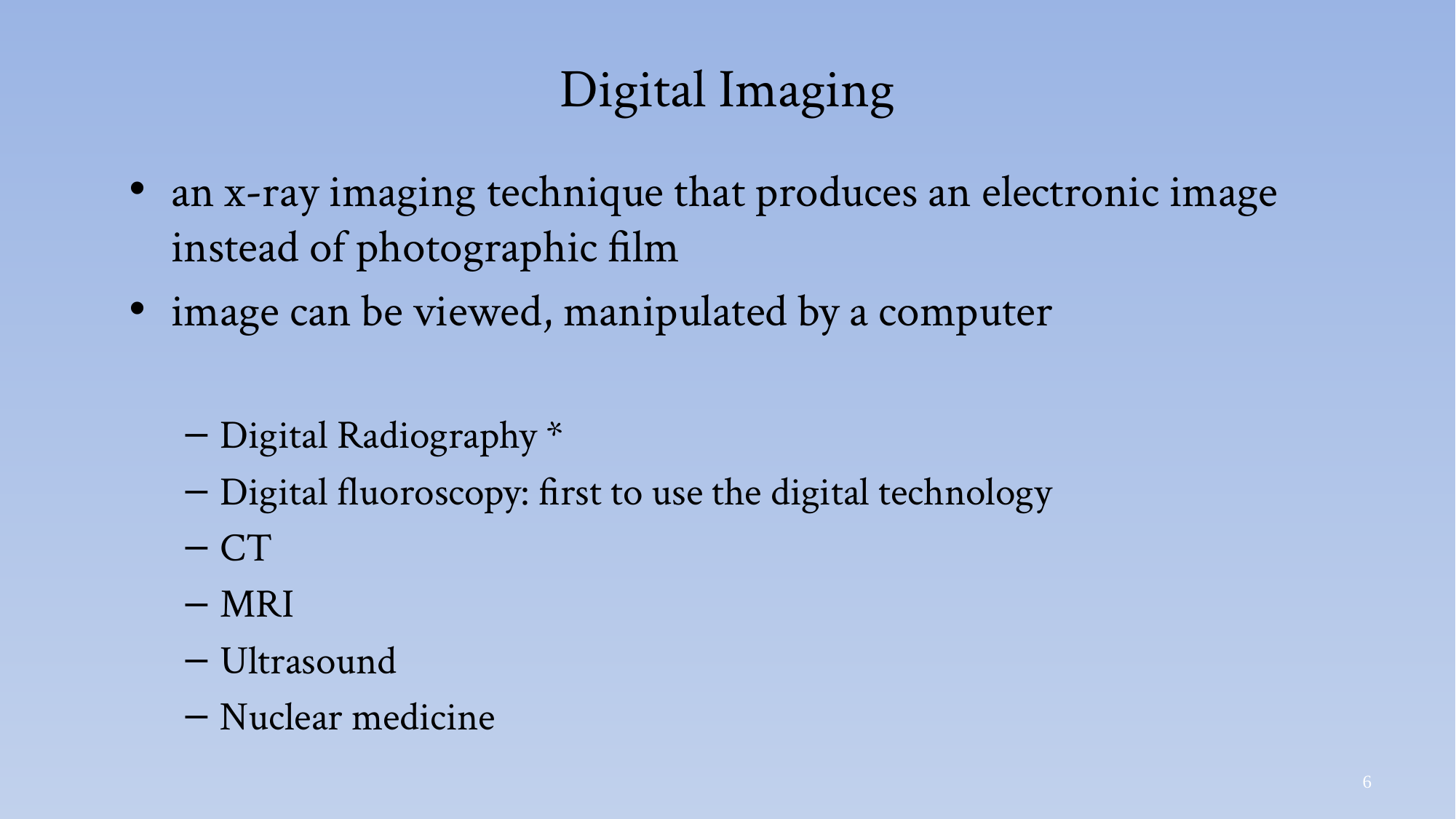

# Digital Imaging
an x-ray imaging technique that produces an electronic image instead of photographic film
image can be viewed, manipulated by a computer

Digital Radiography *
Digital fluoroscopy: first to use the digital technology
CT
MRI
Ultrasound
Nuclear medicine
6